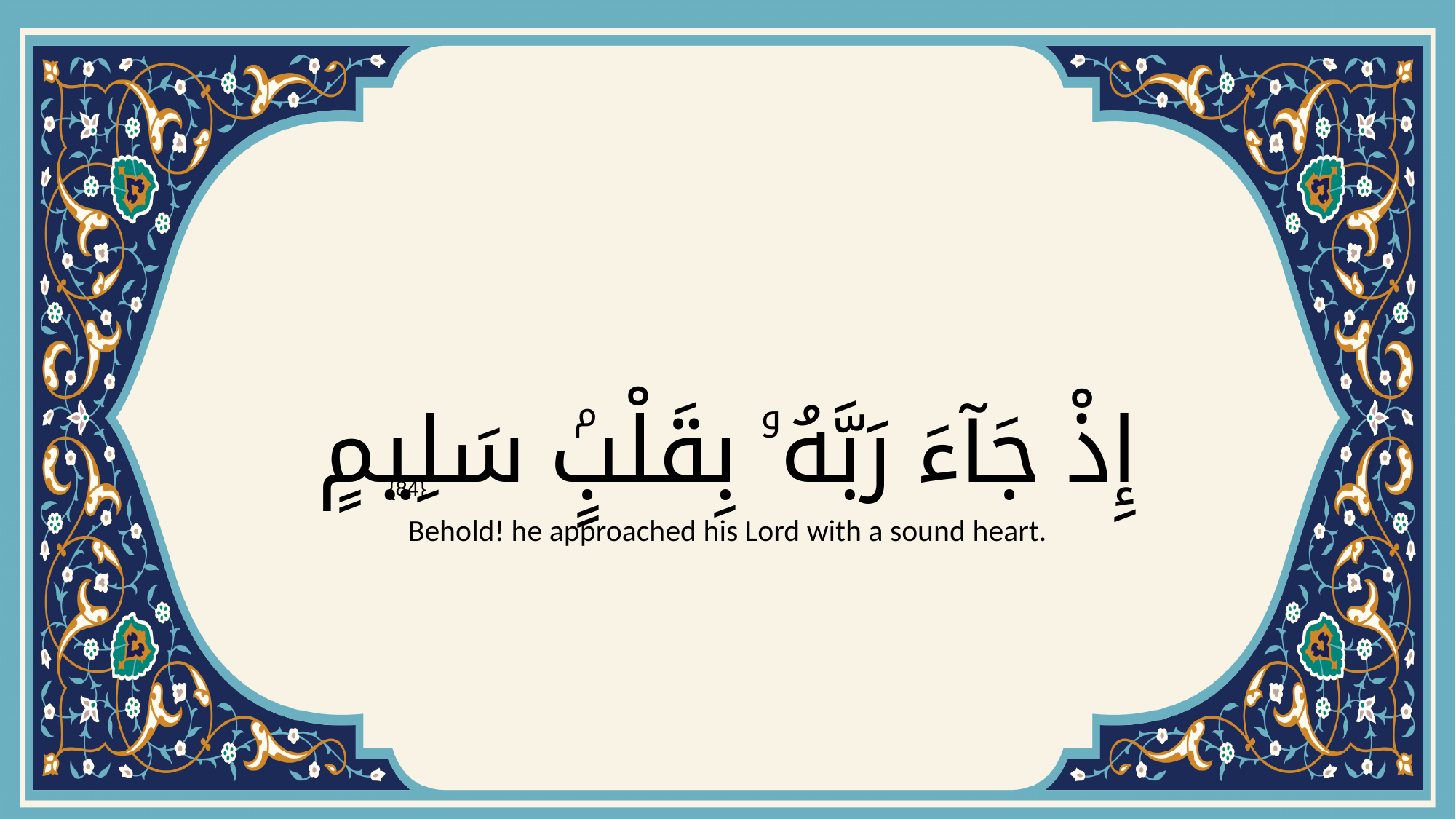

# إِذْ جَآءَ رَبَّهُۥ بِقَلْبٍۢ سَلِيمٍ
{84}
Behold! he approached his Lord with a sound heart.